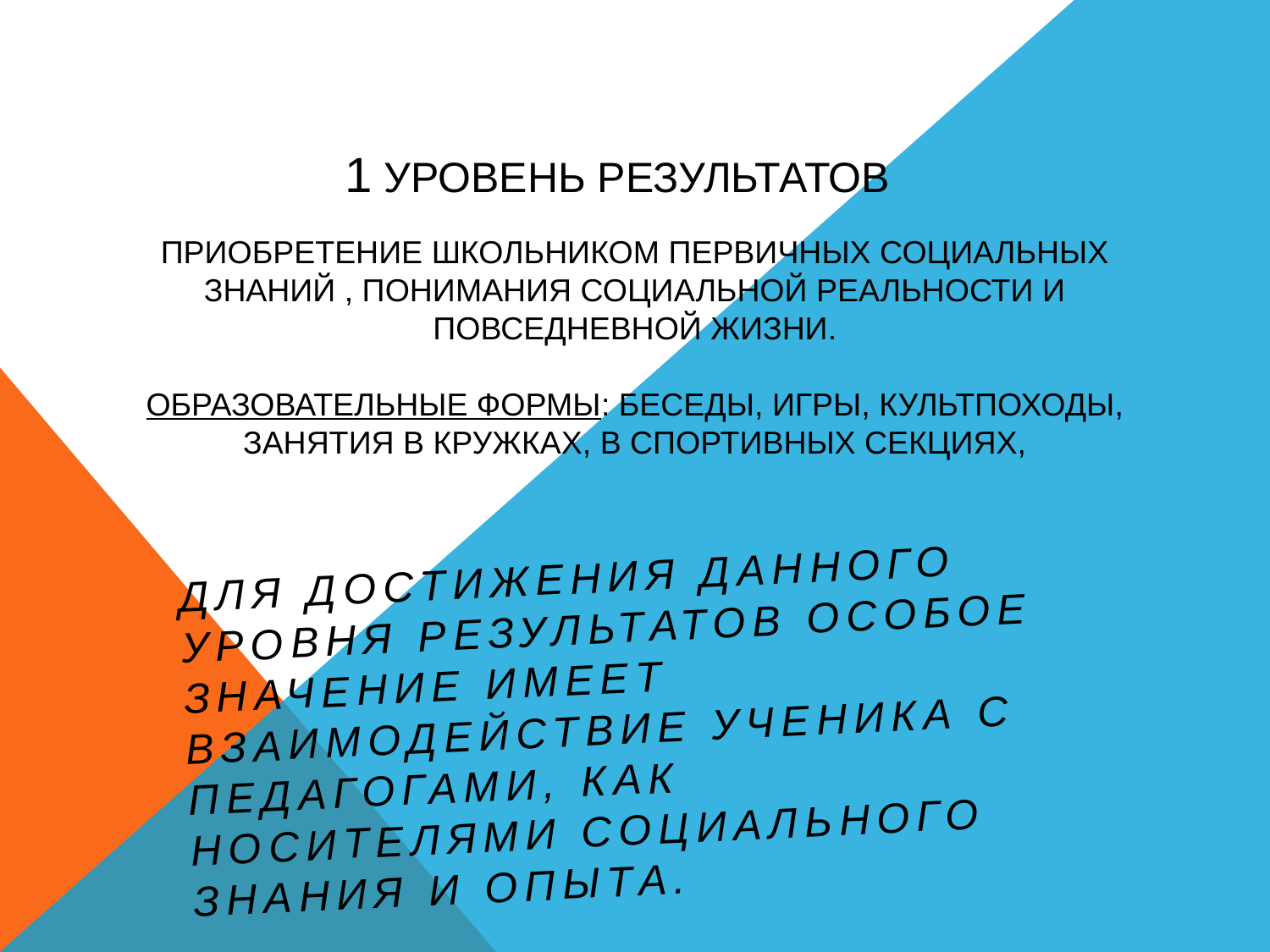

# 1 уровень результатов Приобретение школьником первичных социальных знаний , понимания социальной реальности и повседневной жизни. Образовательные формы: беседы, игры, культпоходы, занятия в кружках, в спортивных секциях,
Для достижения данного уровня результатов особое значение имеет взаимодействие ученика с педагогами, как носителями социального знания и опыта.